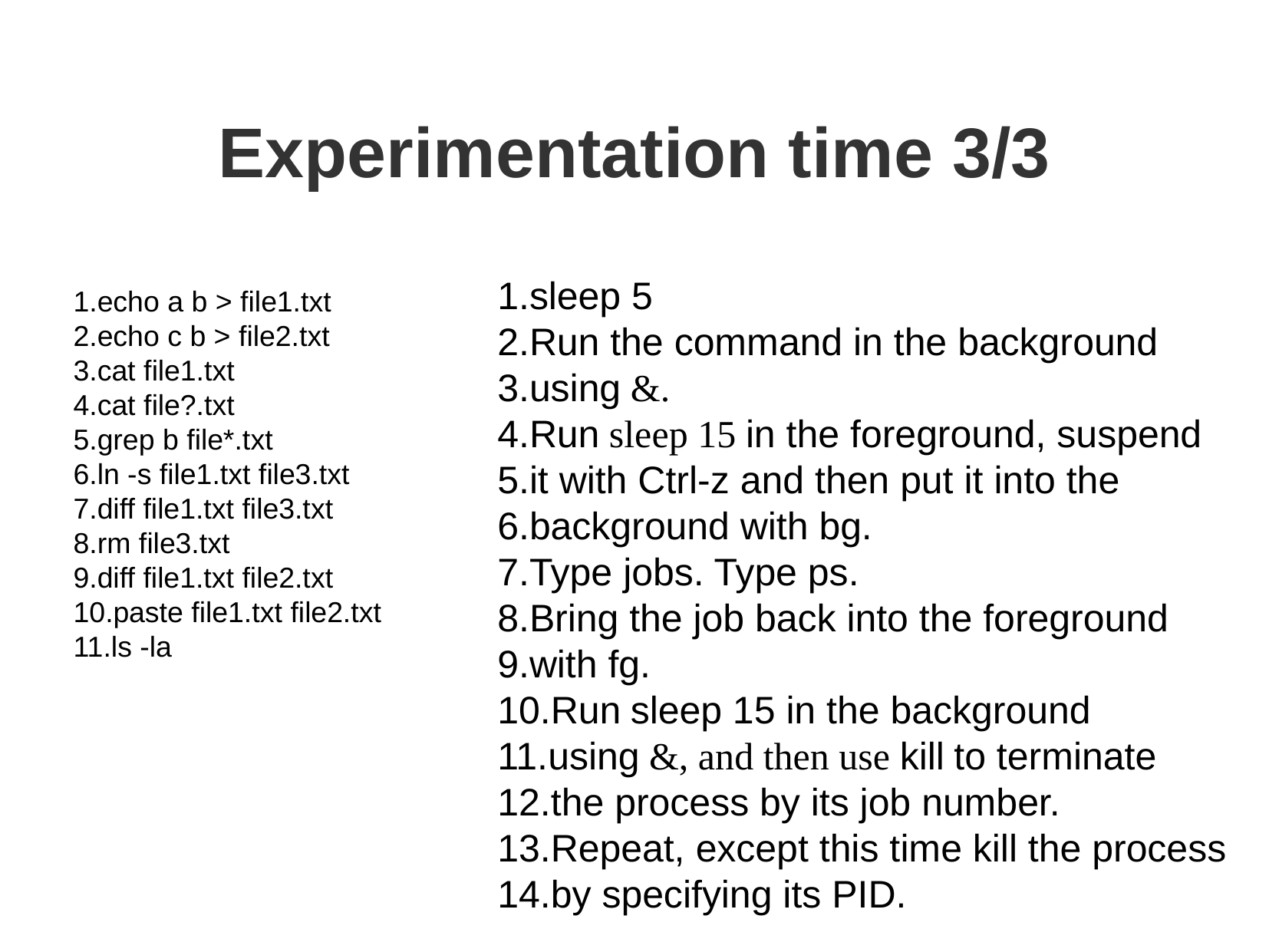

Experimentation time 3/3
sleep 5
Run the command in the background
using &.
Run sleep 15 in the foreground, suspend
it with Ctrl-z and then put it into the
background with bg.
Type jobs. Type ps.
Bring the job back into the foreground
with fg.
Run sleep 15 in the background
using &, and then use kill to terminate
the process by its job number.
Repeat, except this time kill the process
by specifying its PID.

echo a b > file1.txt
echo c b > file2.txt
cat file1.txt
cat file?.txt
grep b file*.txt
ln -s file1.txt file3.txt
diff file1.txt file3.txt
rm file3.txt
diff file1.txt file2.txt
paste file1.txt file2.txt
ls -la